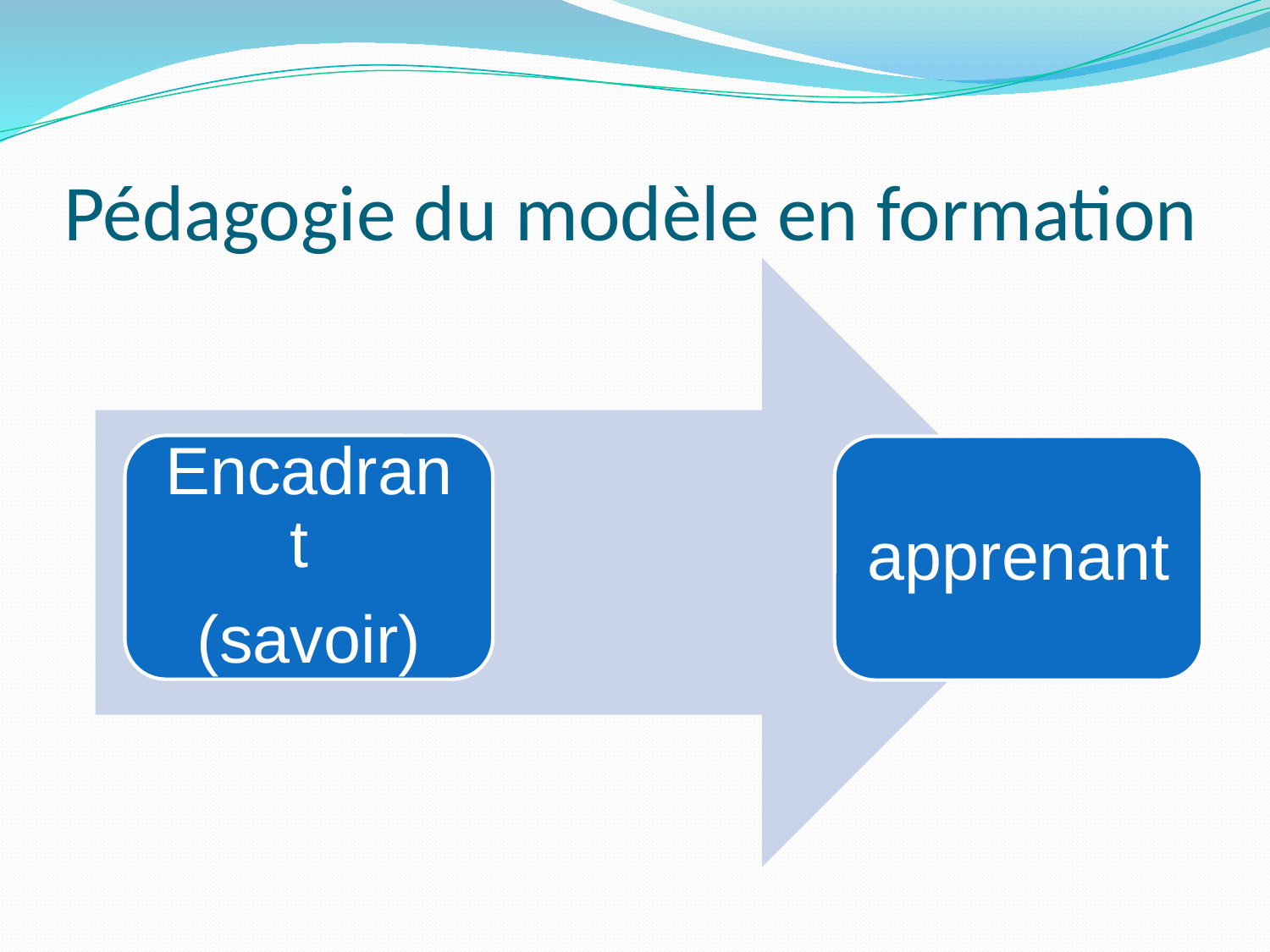

# Pédagogie du modèle en formation

Encadrant
(savoir)
apprenant